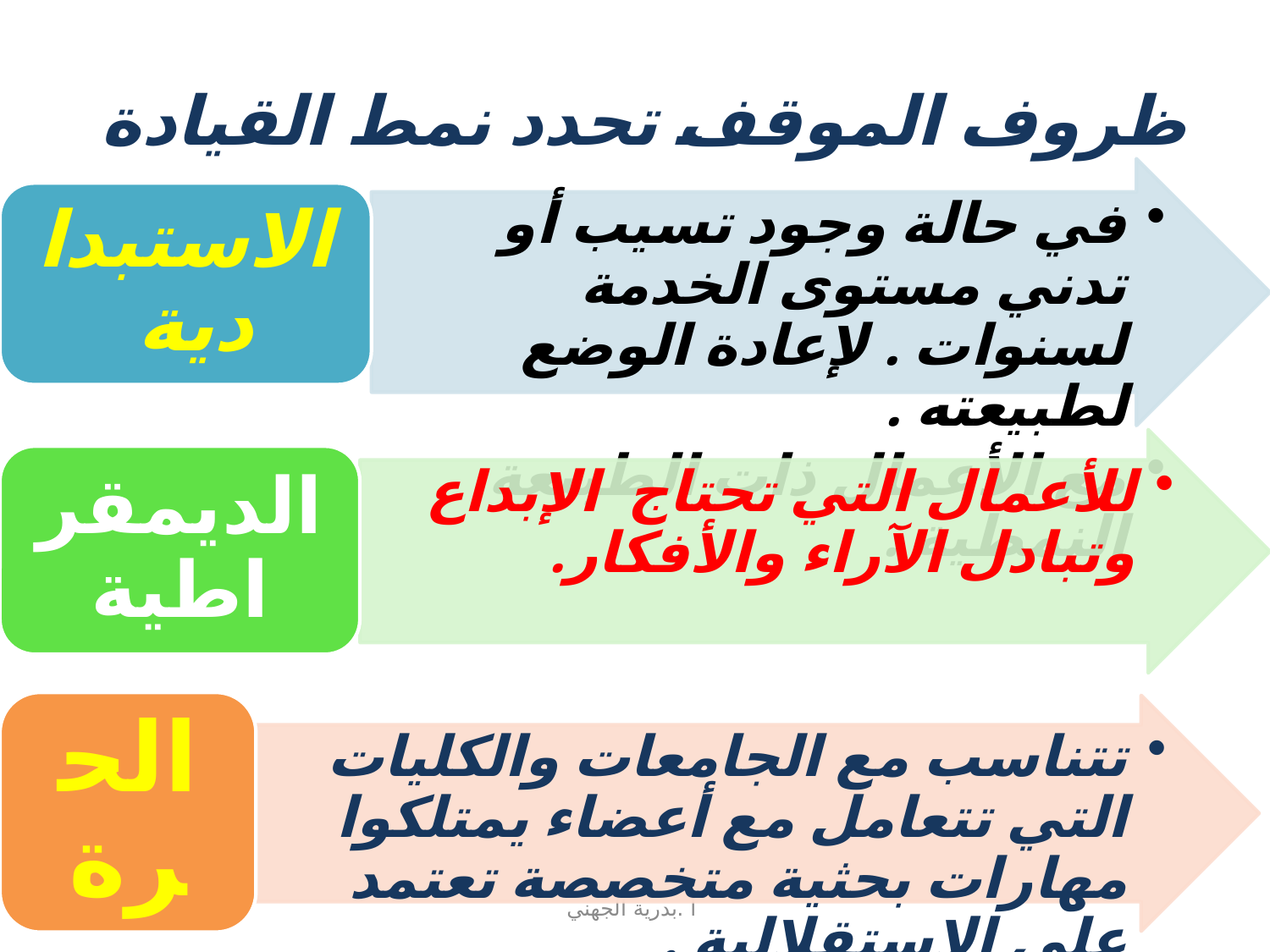

# ظروف الموقف تحدد نمط القيادة
في حالة وجود تسيب أو تدني مستوى الخدمة لسنوات . لإعادة الوضع لطبيعته .
مع الأعمال ذات الطبيعة النمطية .
الاستبدادية
للأعمال التي تحتاج  الإبداع وتبادل الآراء والأفكار.
الديمقراطية
تتناسب مع الجامعات والكليات التي تتعامل مع أعضاء يمتلكوا مهارات بحثية متخصصة تعتمد على الاستقلالية .
الحرة
160
أ .بدرية الجهني